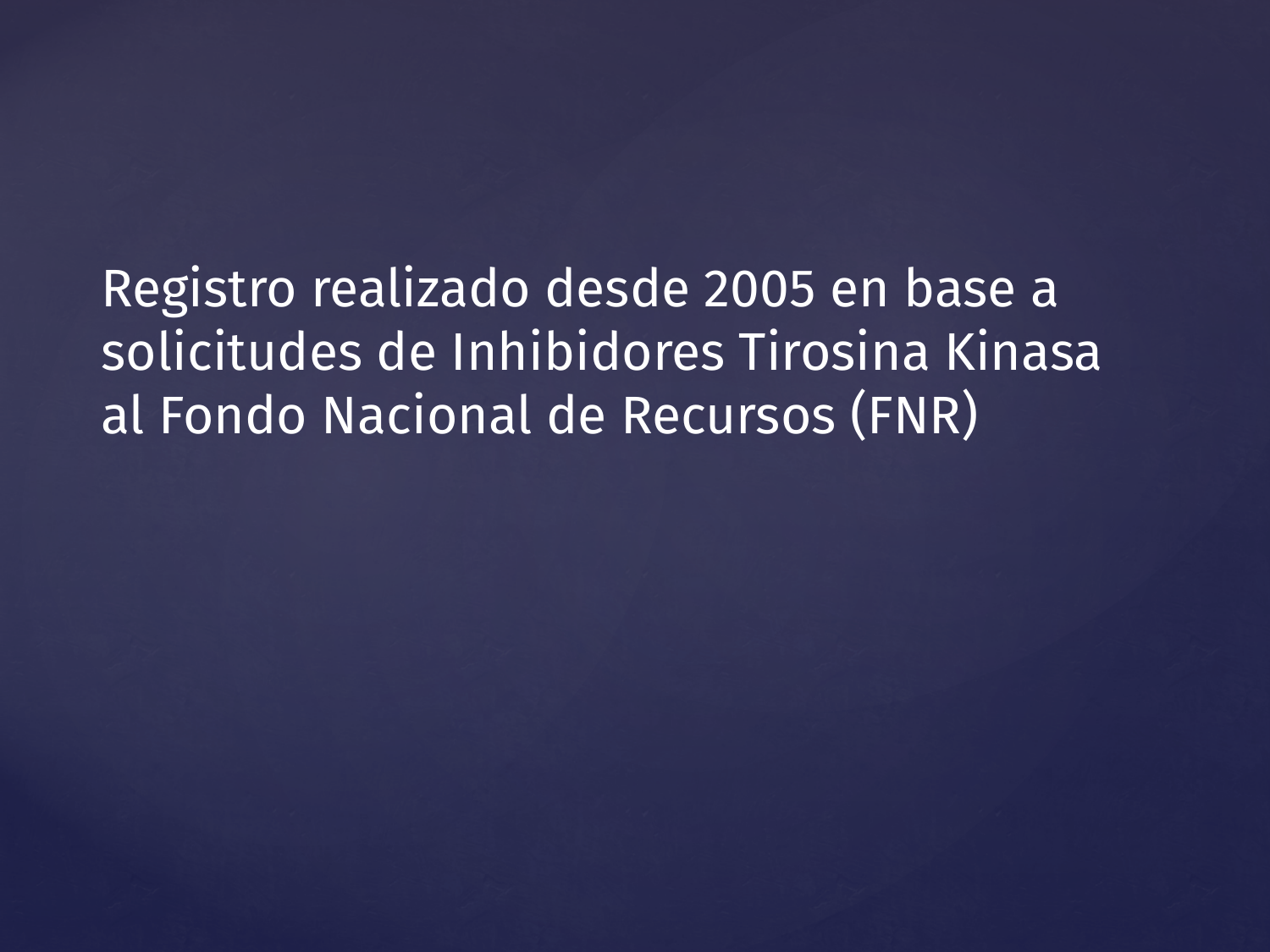

Registro realizado desde 2005 en base a solicitudes de Inhibidores Tirosina Kinasa al Fondo Nacional de Recursos (FNR)